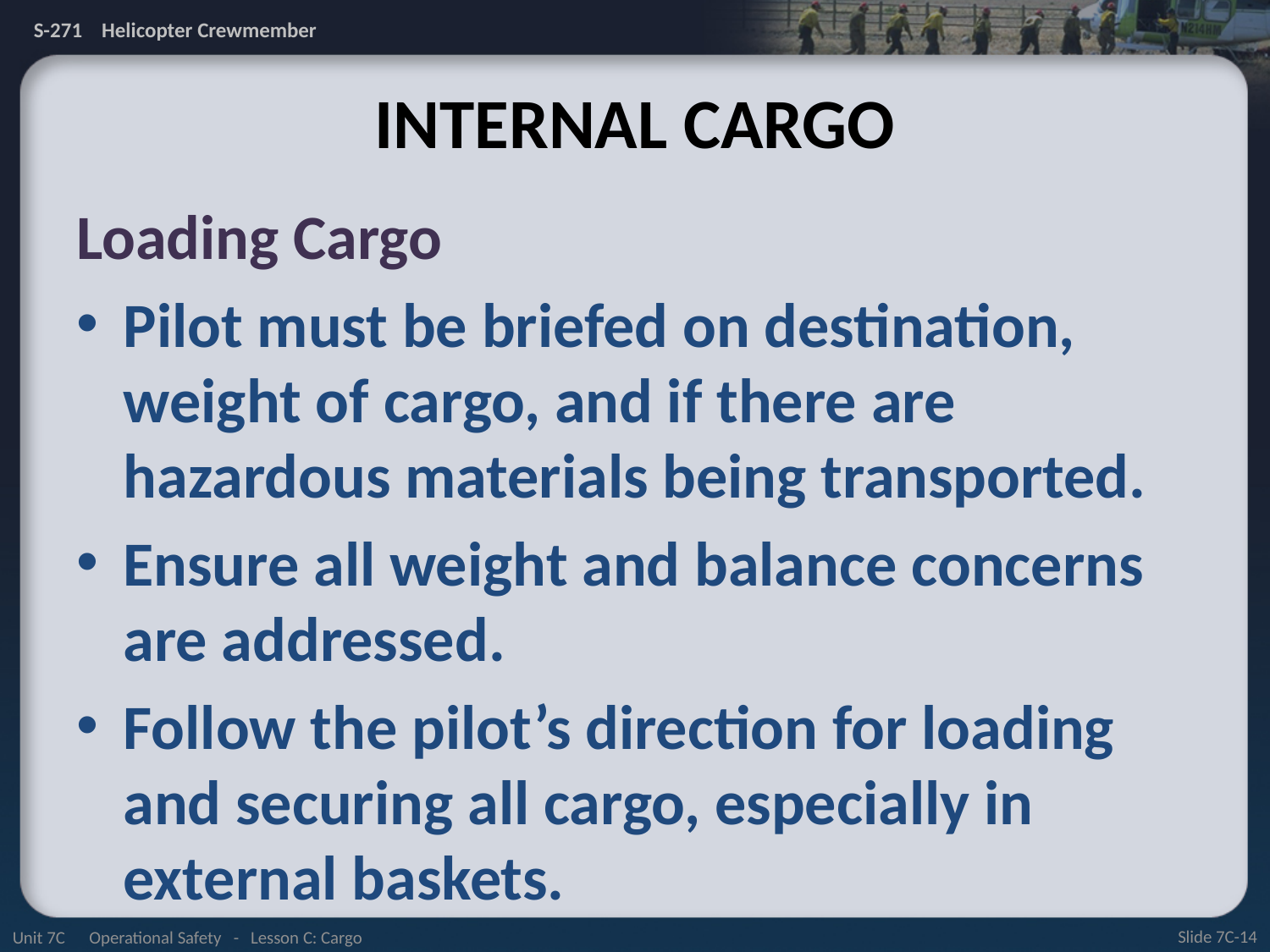

# Internal Cargo
Loading Cargo
Pilot must be briefed on destination, weight of cargo, and if there are hazardous materials being transported.
Ensure all weight and balance concerns are addressed.
Follow the pilot’s direction for loading and securing all cargo, especially in external baskets.

Unit 7C      Operational Safety   -   Lesson C: Cargo
Slide 7C-14